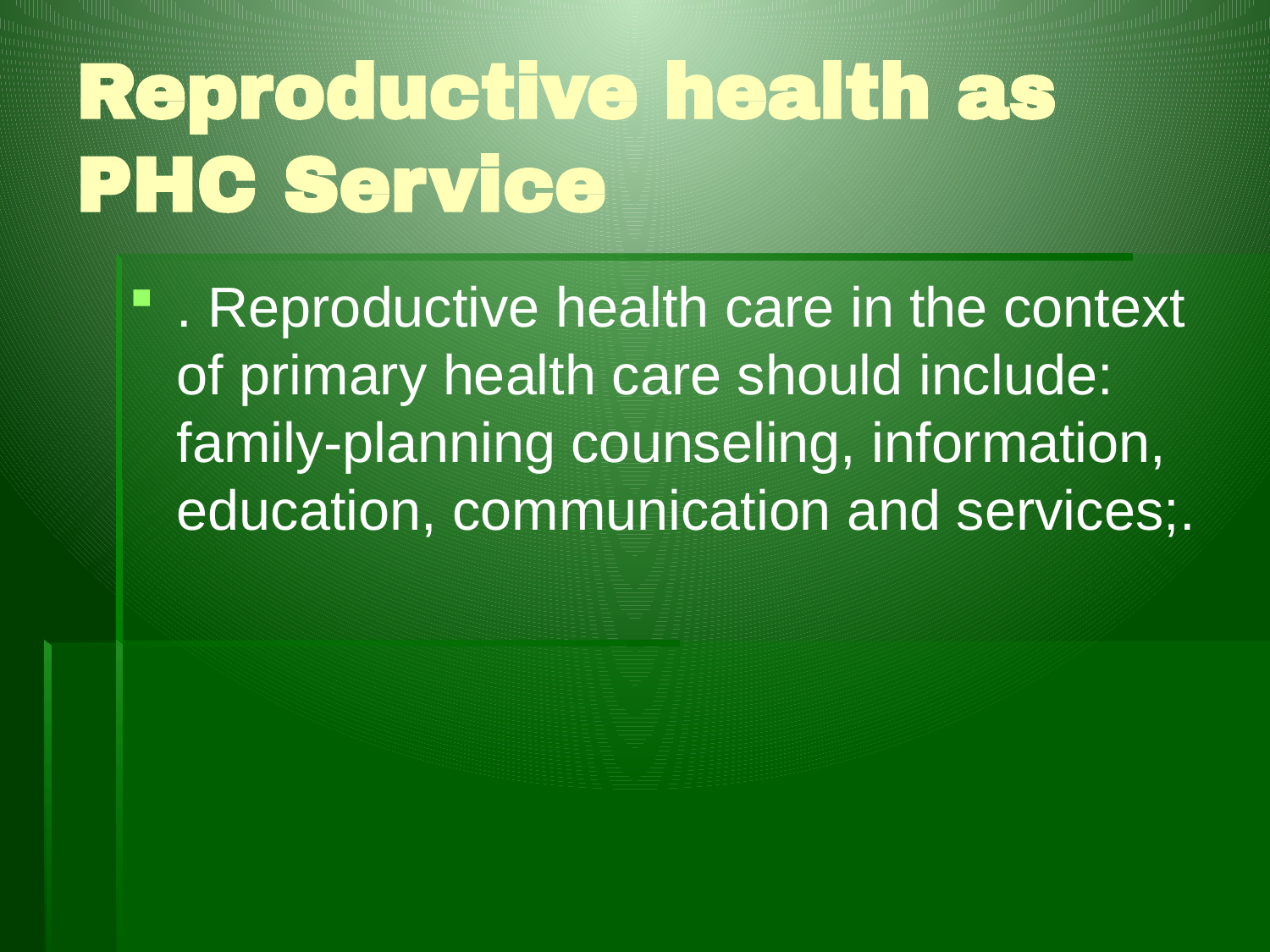

# Reproductive health as PHC Service
. Reproductive health care in the context of primary health care should include: family-planning counseling, information, education, communication and services;.